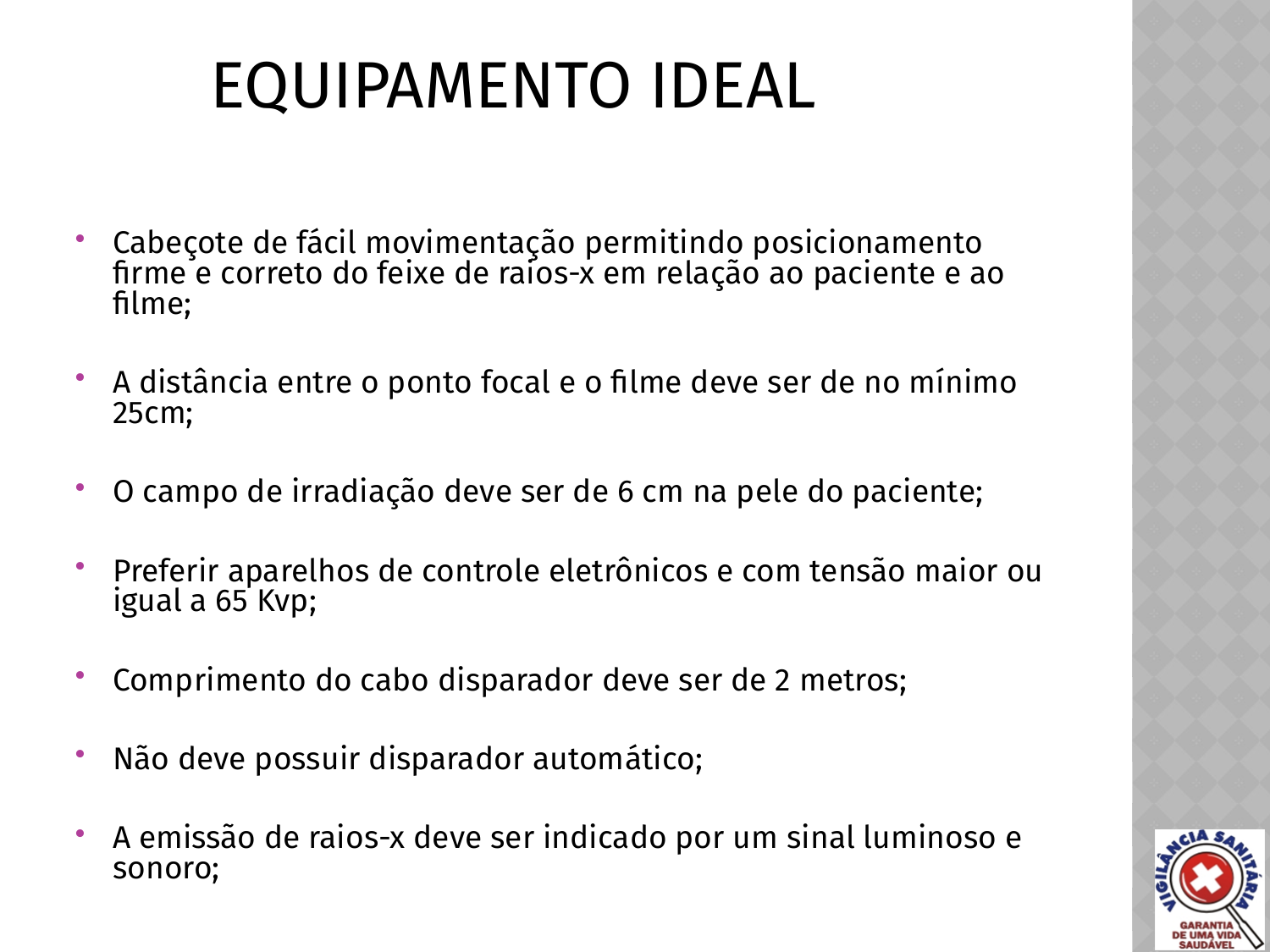

# EQUIPAMENTO IDEAL
Cabeçote de fácil movimentação permitindo posicionamento firme e correto do feixe de raios-x em relação ao paciente e ao filme;

A distância entre o ponto focal e o filme deve ser de no mínimo 25cm;

O campo de irradiação deve ser de 6 cm na pele do paciente;

Preferir aparelhos de controle eletrônicos e com tensão maior ou igual a 65 Kvp;

Comprimento do cabo disparador deve ser de 2 metros;

Não deve possuir disparador automático;

A emissão de raios-x deve ser indicado por um sinal luminoso e sonoro;